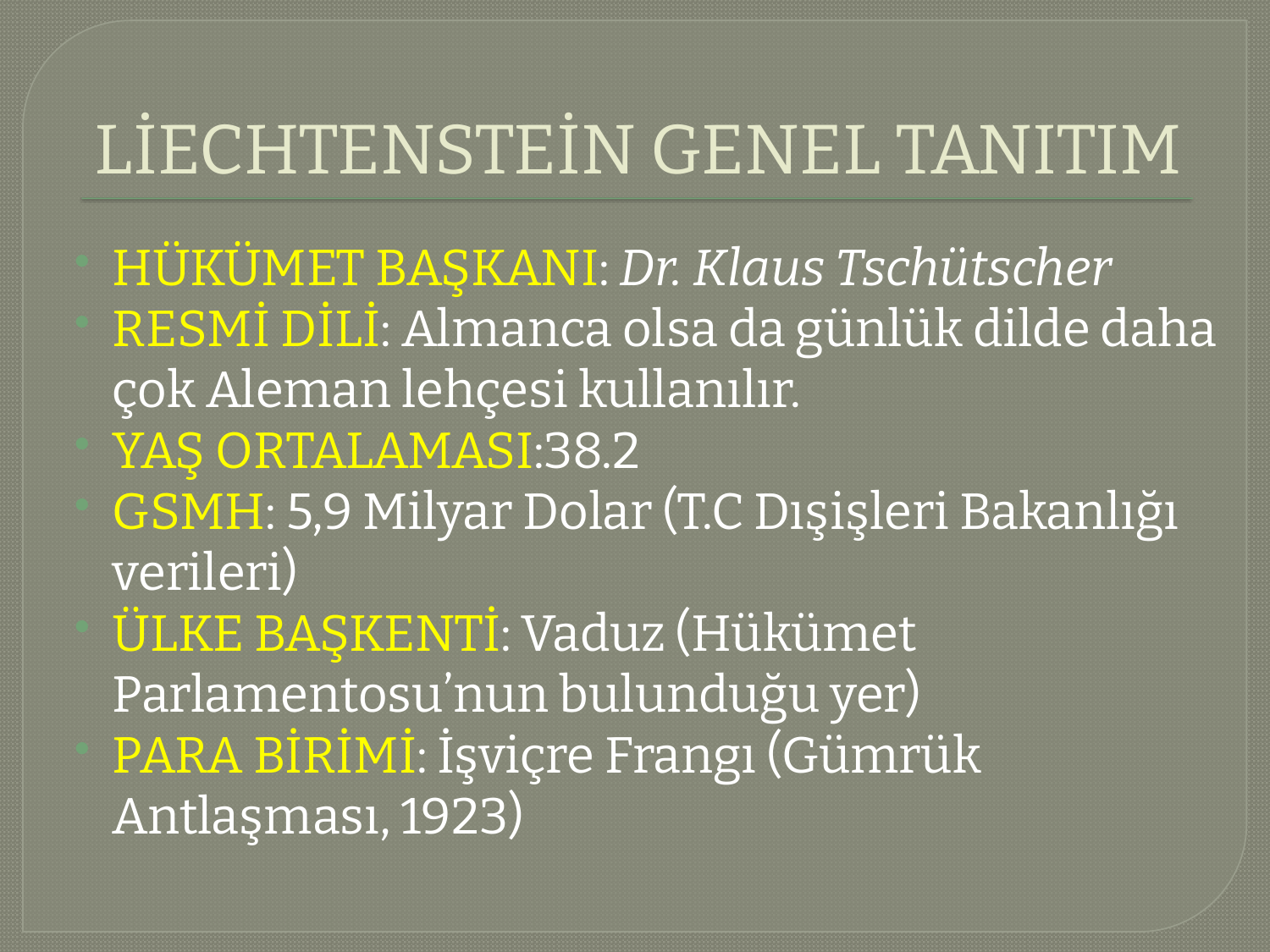

# LİECHTENSTEİN GENEL TANITIM
HÜKÜMET BAŞKANI: Dr. Klaus Tschütscher
RESMİ DİLİ: Almanca olsa da günlük dilde daha çok Aleman lehçesi kullanılır.
YAŞ ORTALAMASI:38.2
GSMH: 5,9 Milyar Dolar (T.C Dışişleri Bakanlığı verileri)
ÜLKE BAŞKENTİ: Vaduz (Hükümet Parlamentosu’nun bulunduğu yer)
PARA BİRİMİ: İşviçre Frangı (Gümrük Antlaşması, 1923)